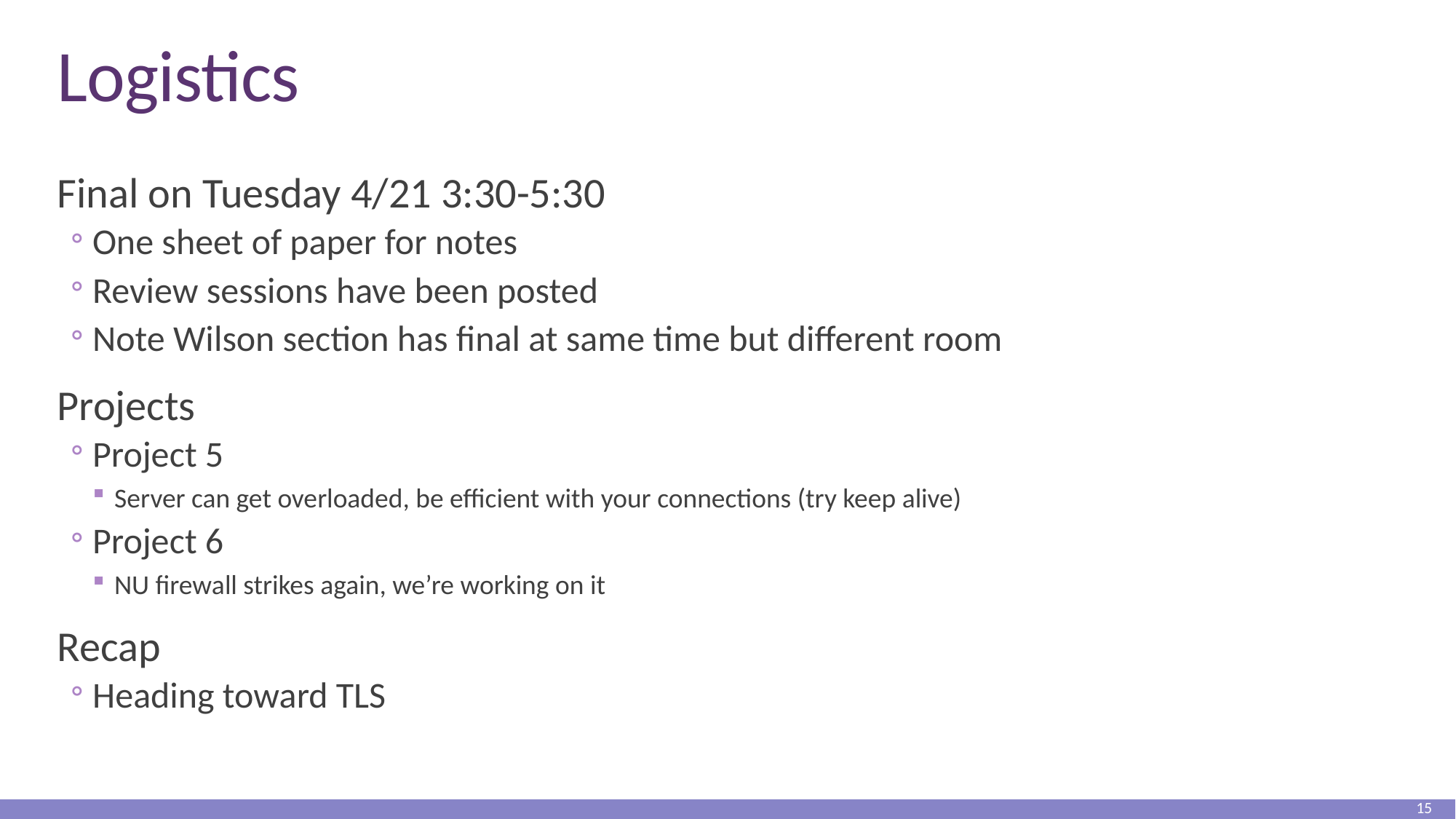

# Logistics
Final on Tuesday 4/21 3:30-5:30
One sheet of paper for notes
Review sessions have been posted
Note Wilson section has final at same time but different room
Projects
Project 5
Server can get overloaded, be efficient with your connections (try keep alive)
Project 6
NU firewall strikes again, we’re working on it
Recap
Heading toward TLS
15